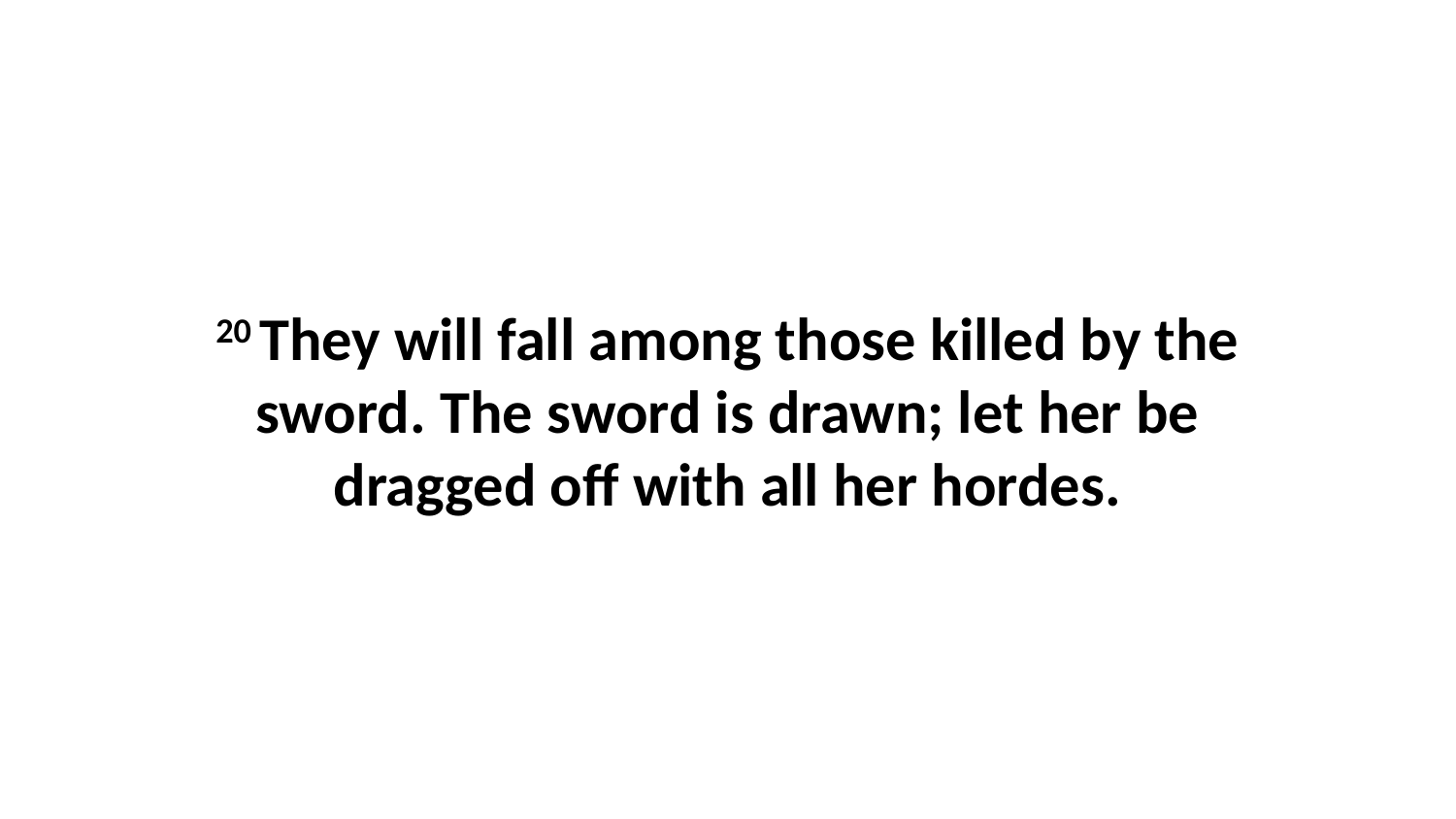

20 They will fall among those killed by the sword. The sword is drawn; let her be dragged off with all her hordes.